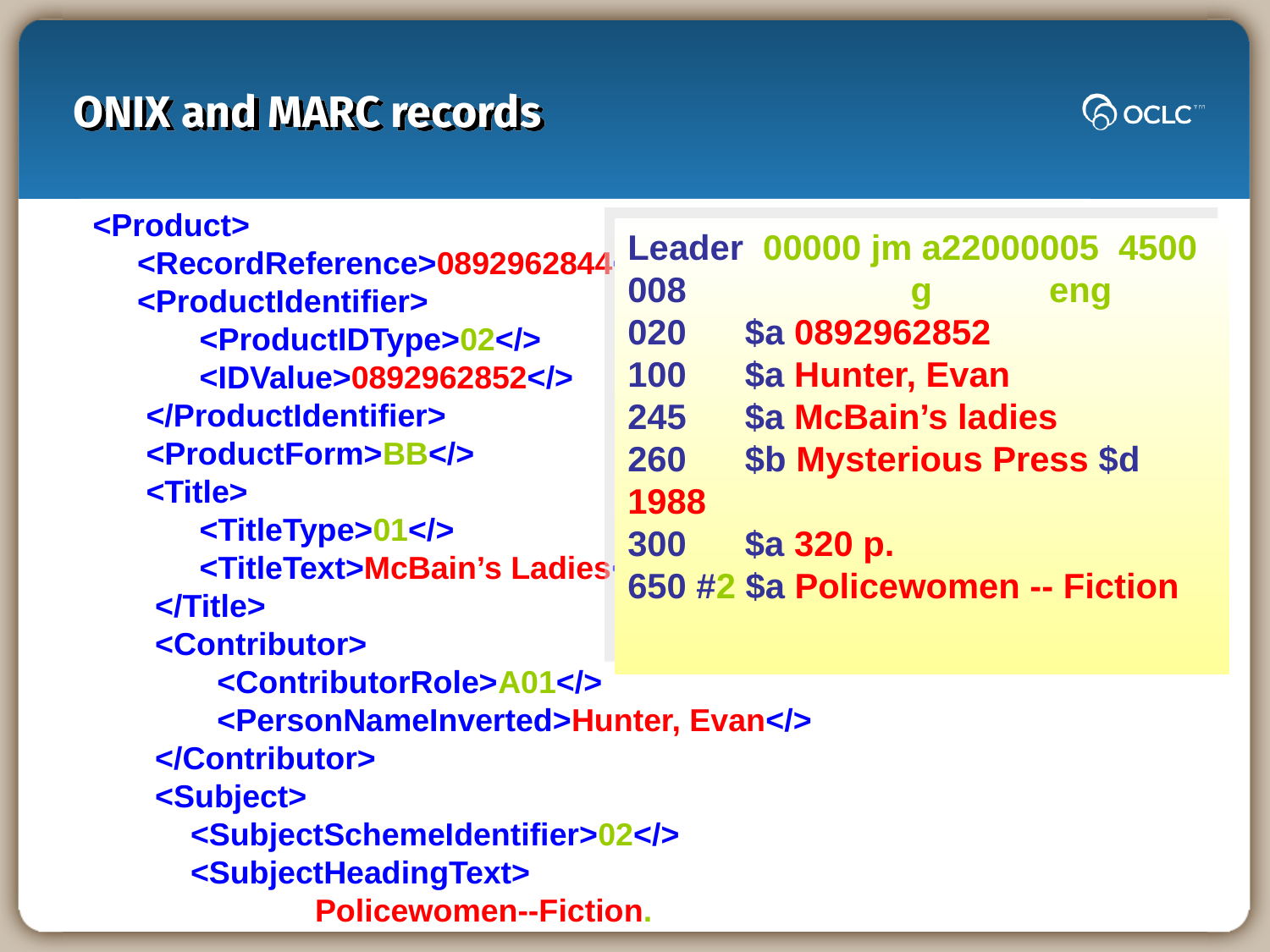

# ONIX and MARC records
<Product>
     <RecordReference>0892962844</>
     <ProductIdentifier>
            <ProductIDType>02</>
            <IDValue>0892962852</>
      </ProductIdentifier>
      <ProductForm>BB</>
      <Title>
            <TitleType>01</>
            <TitleText>McBain’s Ladies</>
       </Title>
       <Contributor>
              <ContributorRole>A01</>
              <PersonNameInverted>Hunter, Evan</>
       </Contributor>
       <Subject>
           <SubjectSchemeIdentifier>02</>
           <SubjectHeadingText>
                         Policewomen--Fiction.

Leader  00000 jm a22000005  4500
008                       g            eng
020      $a 0892962852
100      $a Hunter, Evan
245      $a McBain’s ladies
260      $b Mysterious Press $d 1988
300      $a 320 p.
650 #2 $a Policewomen -- Fiction